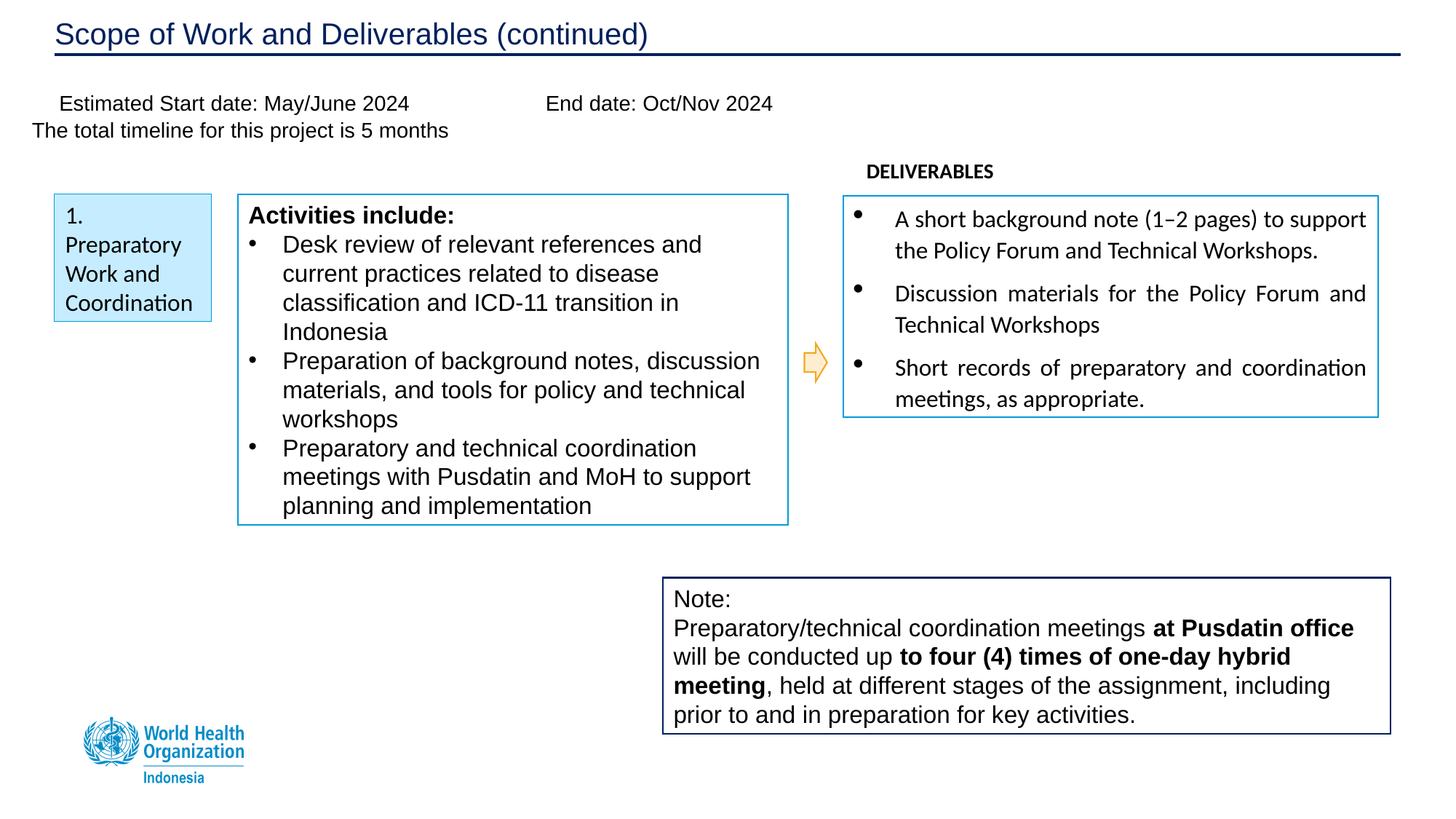

# Scope of Work and Deliverables (continued)
Estimated Start date: May/June 2024	                      End date: Oct/Nov 2024
The total timeline for this project is 5 months
DELIVERABLES
1. Preparatory Work and Coordination
Activities include:
Desk review of relevant references and current practices related to disease classification and ICD-11 transition in Indonesia
Preparation of background notes, discussion materials, and tools for policy and technical workshops
Preparatory and technical coordination meetings with Pusdatin and MoH to support planning and implementation
A short background note (1–2 pages) to support the Policy Forum and Technical Workshops.
Discussion materials for the Policy Forum and Technical Workshops
Short records of preparatory and coordination meetings, as appropriate.

Note:
Preparatory/technical coordination meetings at Pusdatin office will be conducted up to four (4) times of one-day hybrid meeting, held at different stages of the assignment, including prior to and in preparation for key activities.